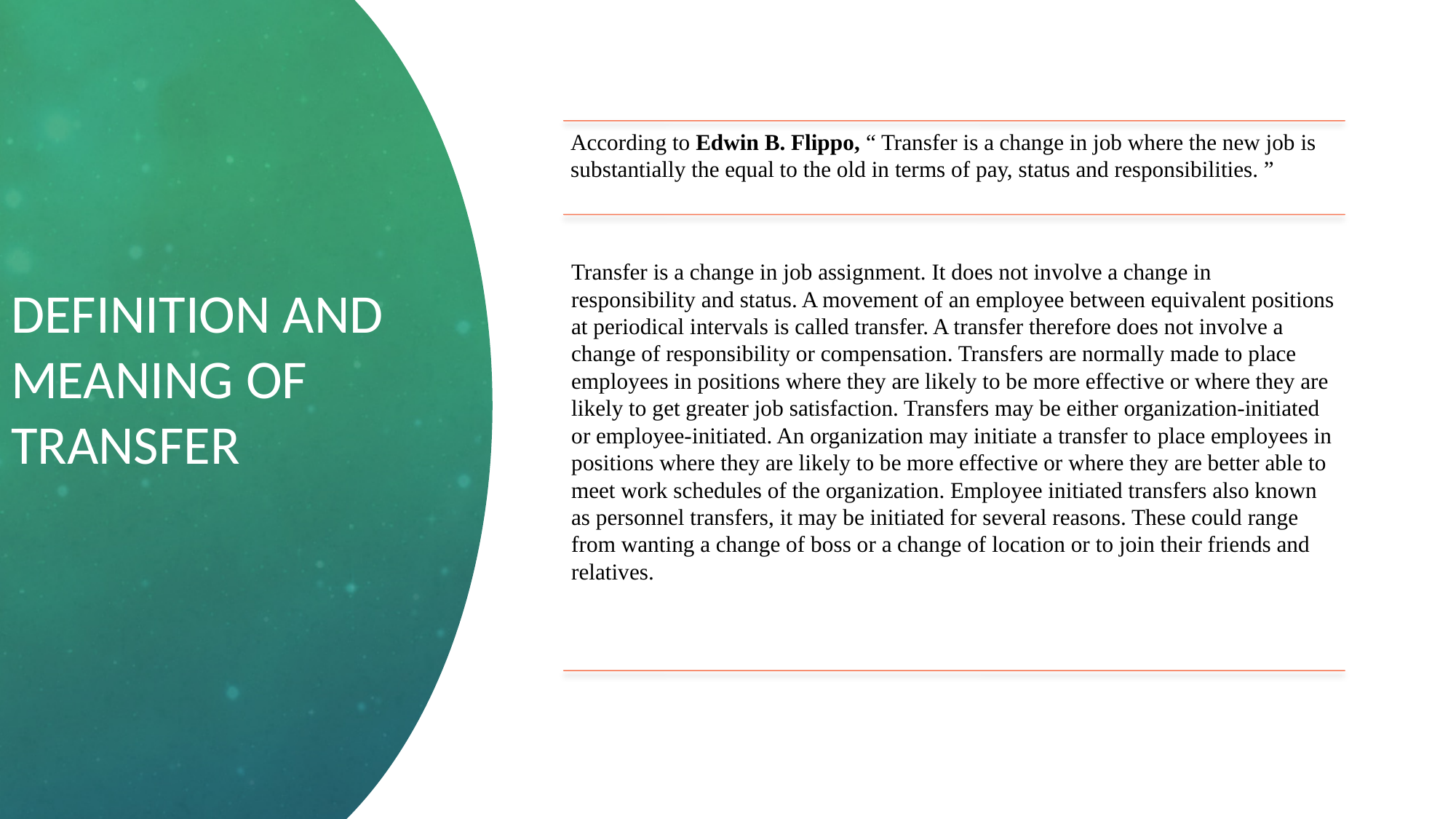

# DEFINITION AND MEANING OF transfer
According to Edwin B. Flippo, “ Transfer is a change in job where the new job is substantially the equal to the old in terms of pay, status and responsibilities. ”
Transfer is a change in job assignment. It does not involve a change in responsibility and status. A movement of an employee between equivalent positions at periodical intervals is called transfer. A transfer therefore does not involve a change of responsibility or compensation. Transfers are normally made to place employees in positions where they are likely to be more effective or where they are likely to get greater job satisfaction. Transfers may be either organization-initiated or employee-initiated. An organization may initiate a transfer to place employees in positions where they are likely to be more effective or where they are better able to meet work schedules of the organization. Employee initiated transfers also known as personnel transfers, it may be initiated for several reasons. These could range from wanting a change of boss or a change of location or to join their friends and relatives.